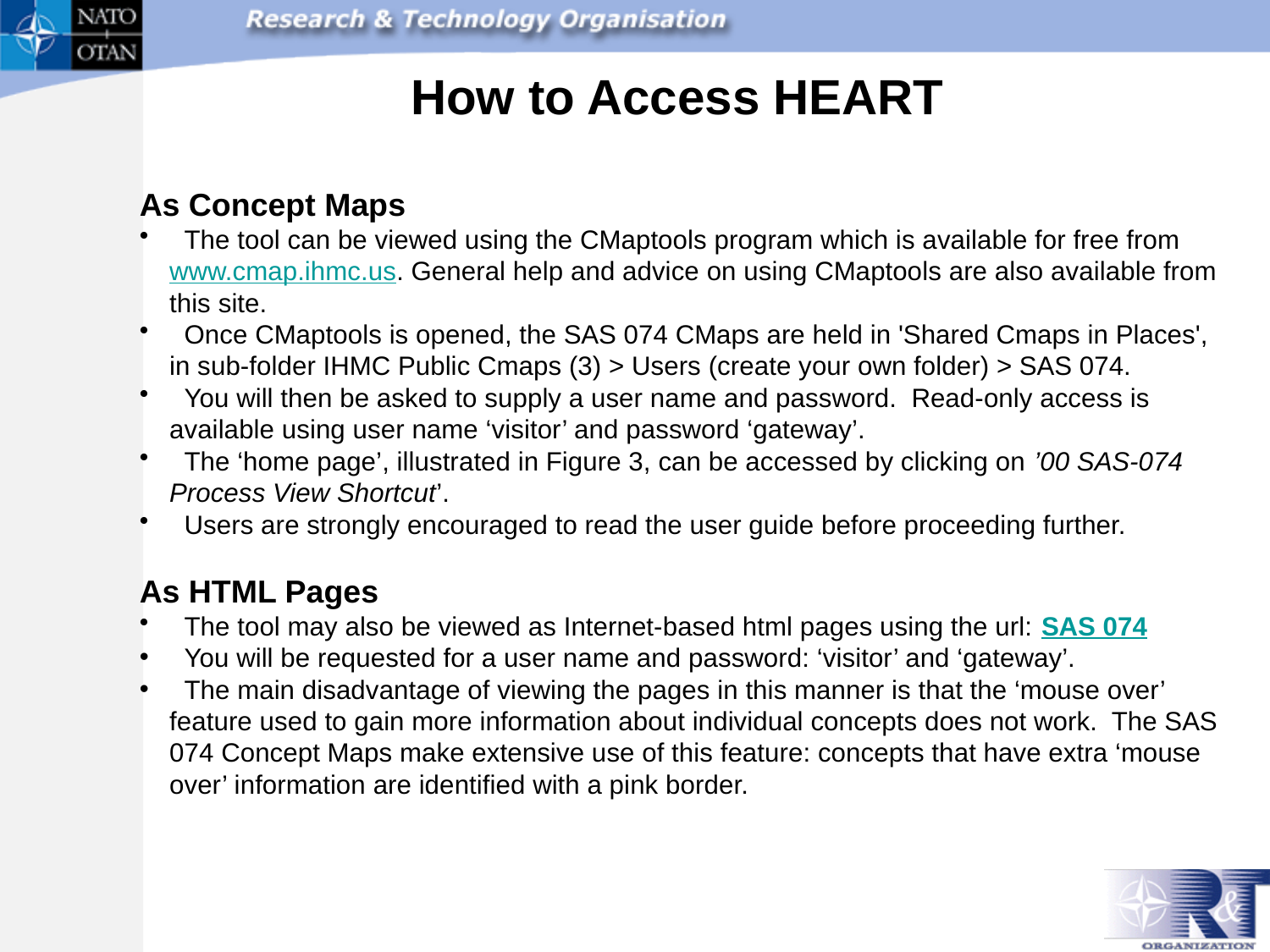

How to Access HEART
As Concept Maps
  The tool can be viewed using the CMaptools program which is available for free from www.cmap.ihmc.us. General help and advice on using CMaptools are also available from this site.
  Once CMaptools is opened, the SAS 074 CMaps are held in 'Shared Cmaps in Places', in sub-folder IHMC Public Cmaps (3) > Users (create your own folder) > SAS 074.
  You will then be asked to supply a user name and password.  Read-only access is available using user name ‘visitor’ and password ‘gateway’.
  The ‘home page’, illustrated in Figure 3, can be accessed by clicking on ’00 SAS-074 Process View Shortcut’.
  Users are strongly encouraged to read the user guide before proceeding further.

As HTML Pages
  The tool may also be viewed as Internet-based html pages using the url: SAS 074
  You will be requested for a user name and password: ‘visitor’ and ‘gateway’.
  The main disadvantage of viewing the pages in this manner is that the ‘mouse over’ feature used to gain more information about individual concepts does not work.  The SAS 074 Concept Maps make extensive use of this feature: concepts that have extra ‘mouse over’ information are identified with a pink border.